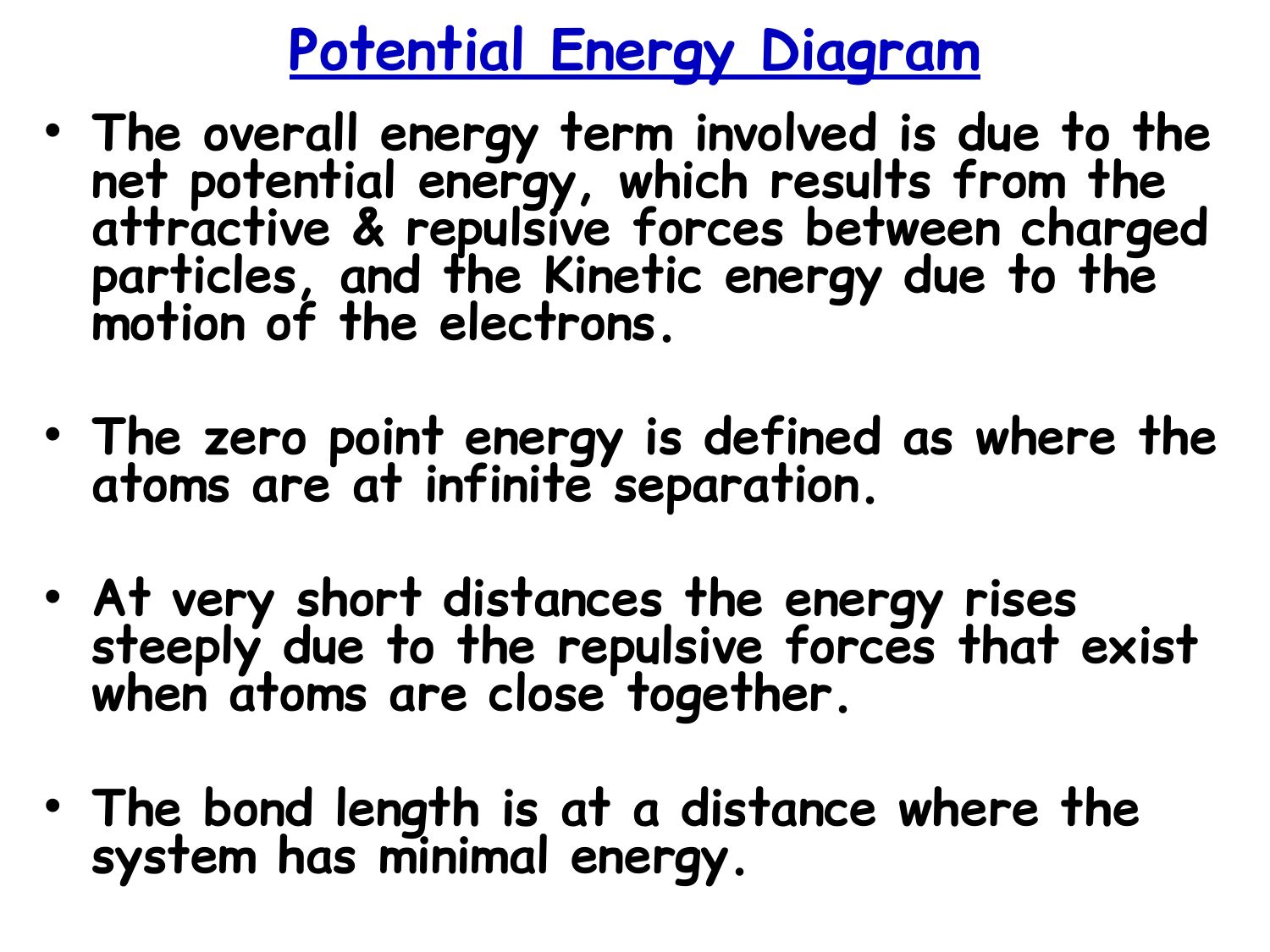

# Potential Energy Diagram
The overall energy term involved is due to the net potential energy, which results from the attractive & repulsive forces between charged particles, and the Kinetic energy due to the motion of the electrons.

The zero point energy is defined as where the atoms are at infinite separation.

At very short distances the energy rises steeply due to the repulsive forces that exist when atoms are close together.

The bond length is at a distance where the system has minimal energy.